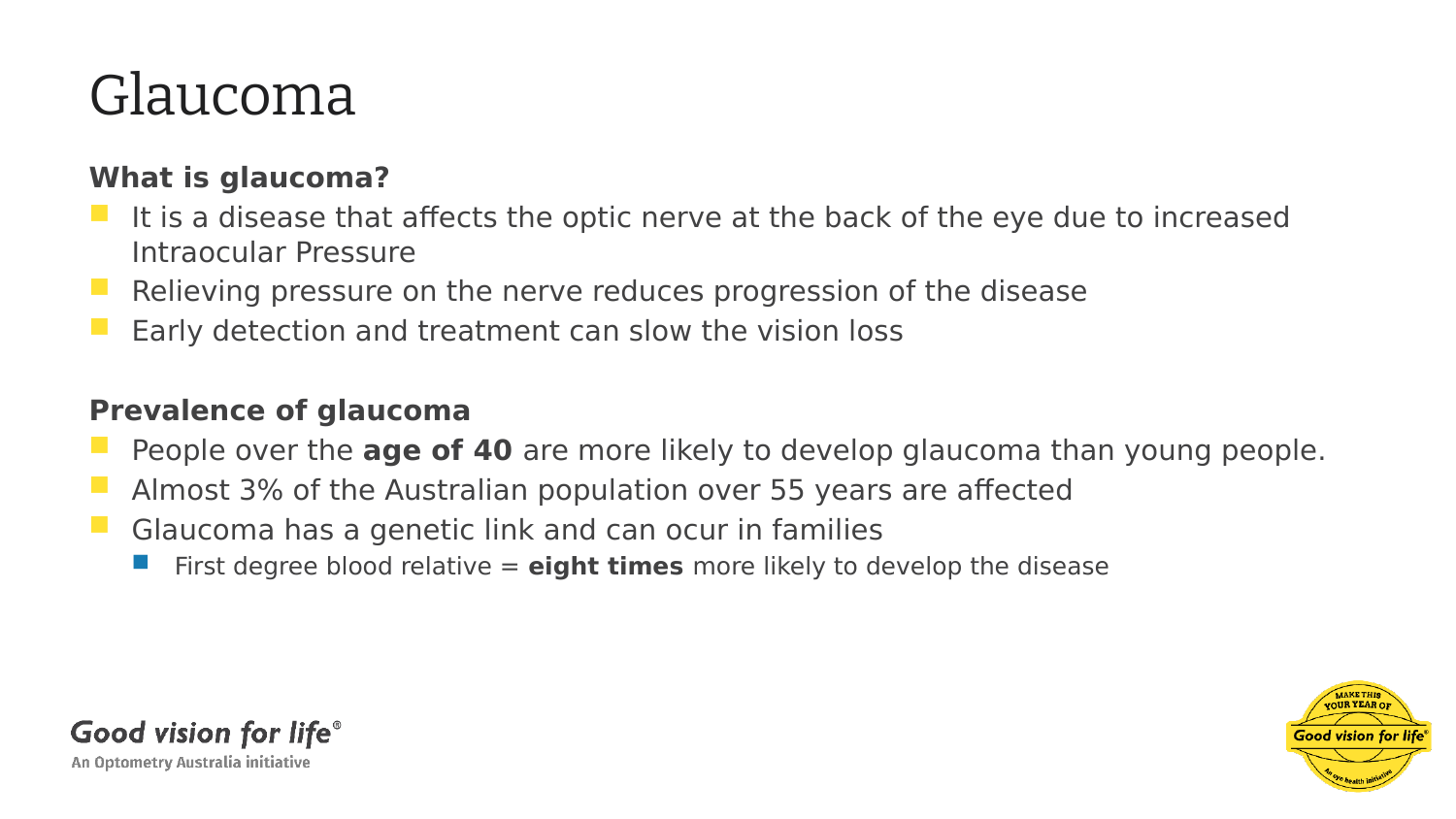

# Glaucoma
What is glaucoma?
It is a disease that affects the optic nerve at the back of the eye due to increased Intraocular Pressure
Relieving pressure on the nerve reduces progression of the disease
Early detection and treatment can slow the vision loss

Prevalence of glaucoma
People over the age of 40 are more likely to develop glaucoma than young people.
Almost 3% of the Australian population over 55 years are affected
Glaucoma has a genetic link and can ocur in families
First degree blood relative = eight times more likely to develop the disease